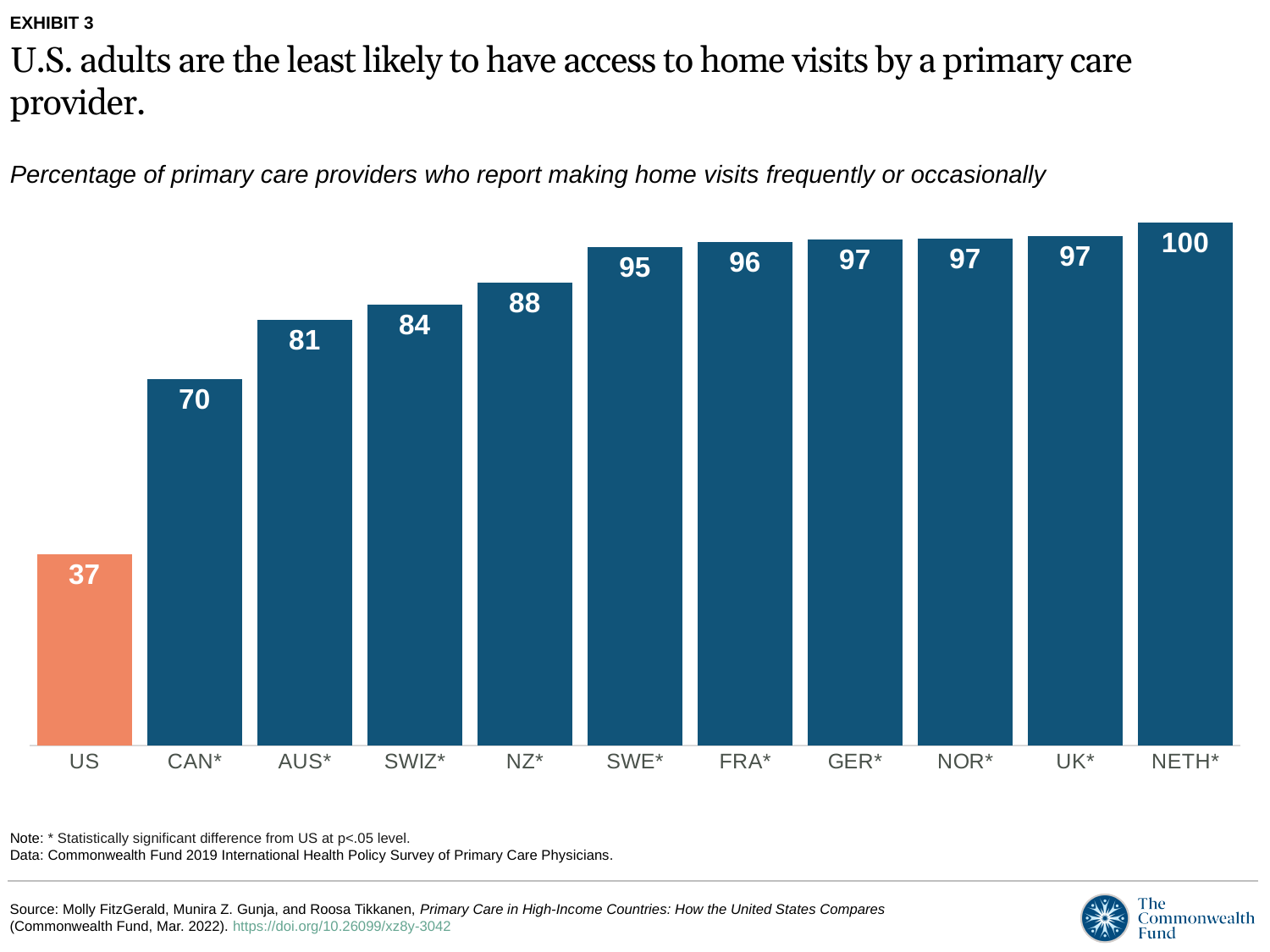

EXHIBIT 3
U.S. adults are the least likely to have access to home visits by a primary care provider.
Percentage of primary care providers who report making home visits frequently or occasionally

### Chart

| Category | Yes |
|---|---|
| US | 36.58 |
| CAN* | 70.04 |
| AUS* | 81.26 |
| SWIZ* | 84.21 |
| NZ* | 88.49000000000001 |
| SWE* | 95.19 |
| FRA* | 96.14 |
| GER* | 96.71 |
| NOR* | 96.87 |
| UK* | 97.25 |
| NETH* | 99.85000000000001 |
Note: * Statistically significant difference from US at p<.05 level.
Data: Commonwealth Fund 2019 International Health Policy Survey of Primary Care Physicians.